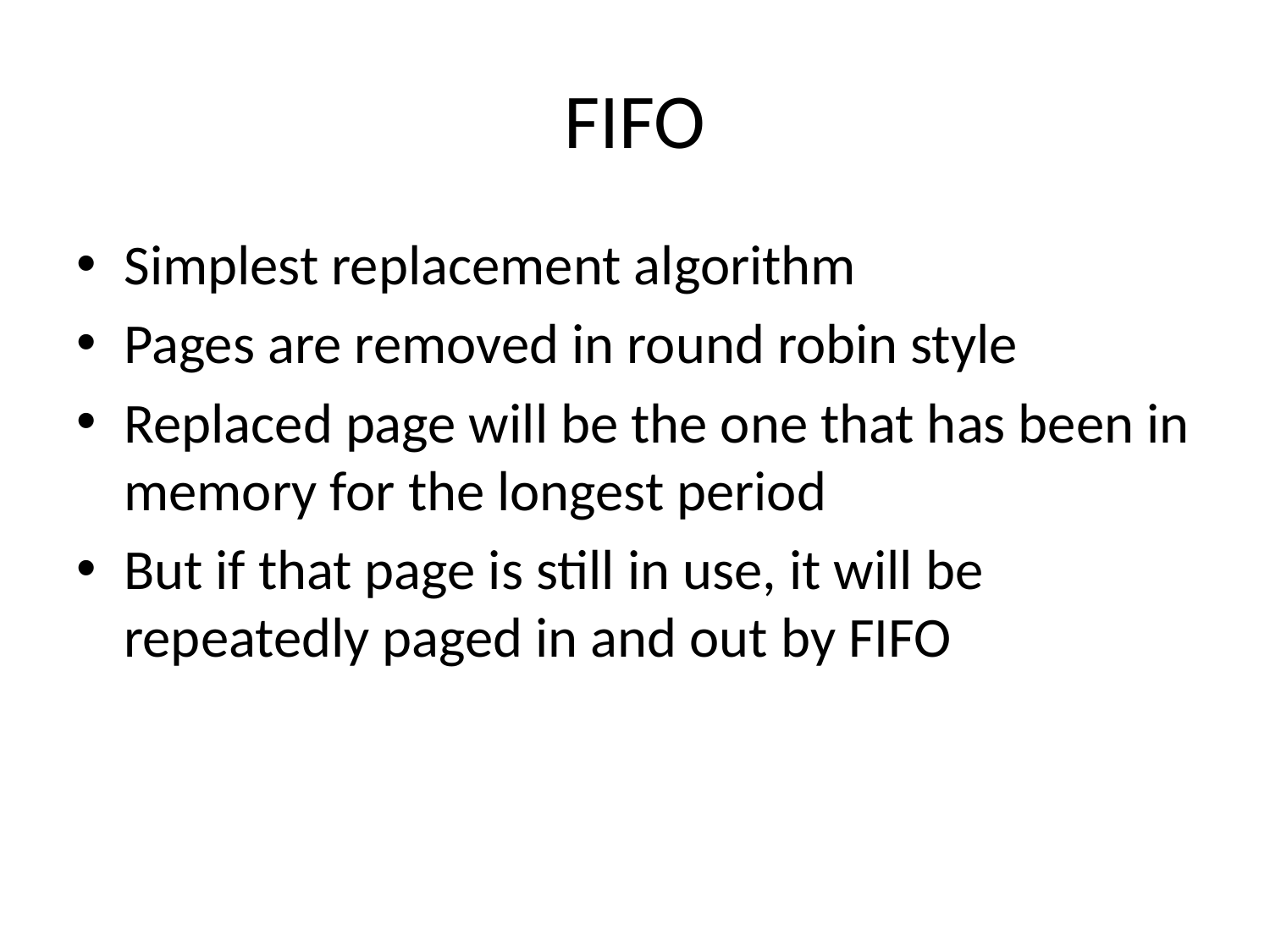

# FIFO
Simplest replacement algorithm
Pages are removed in round robin style
Replaced page will be the one that has been in memory for the longest period
But if that page is still in use, it will be repeatedly paged in and out by FIFO